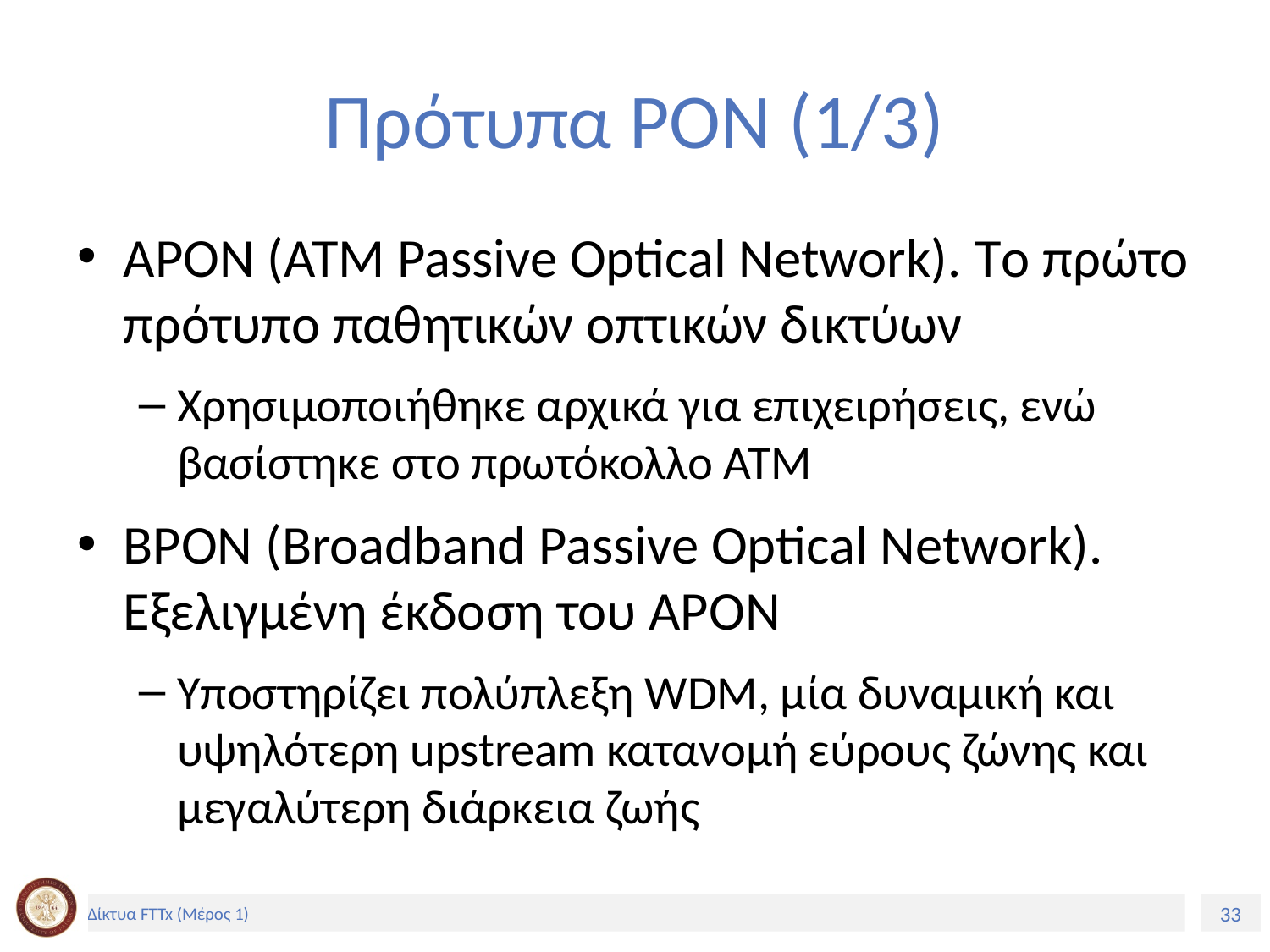

# Πρότυπα PON (1/3)
APON (ATM Passive Optical Network). Tο πρώτο πρότυπο παθητικών οπτικών δικτύων
Χρησιμοποιήθηκε αρχικά για επιχειρήσεις, ενώ βασίστηκε στο πρωτόκολλο ATM
BPON (Broadband Passive Optical Network). Εξελιγμένη έκδοση του APON
Υποστηρίζει πολύπλεξη WDM, μία δυναμική και υψηλότερη upstream κατανομή εύρους ζώνης και μεγαλύτερη διάρκεια ζωής